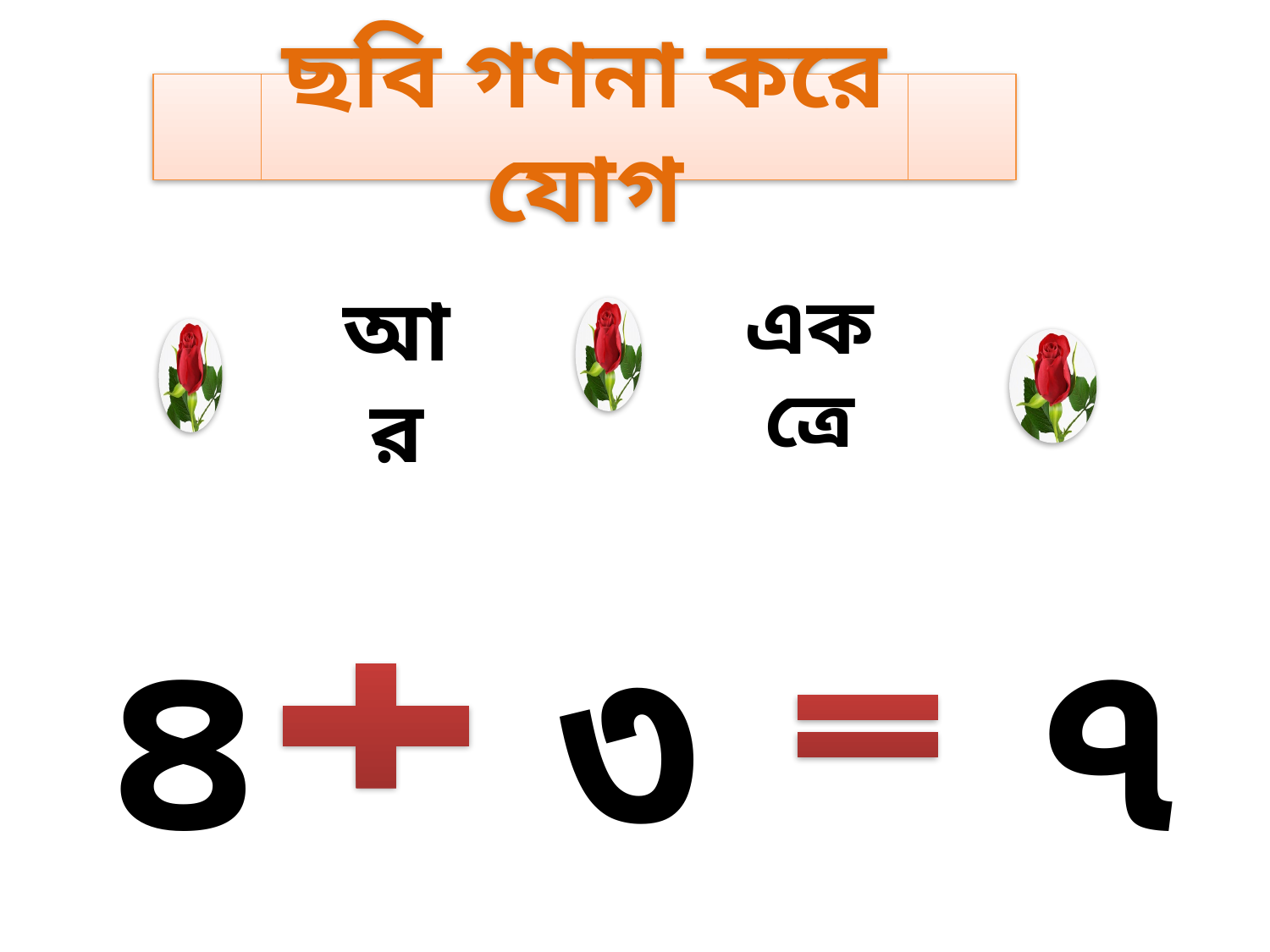

ছবি গণনা করে যোগ

আর
একত্রে
৪
৩
৭